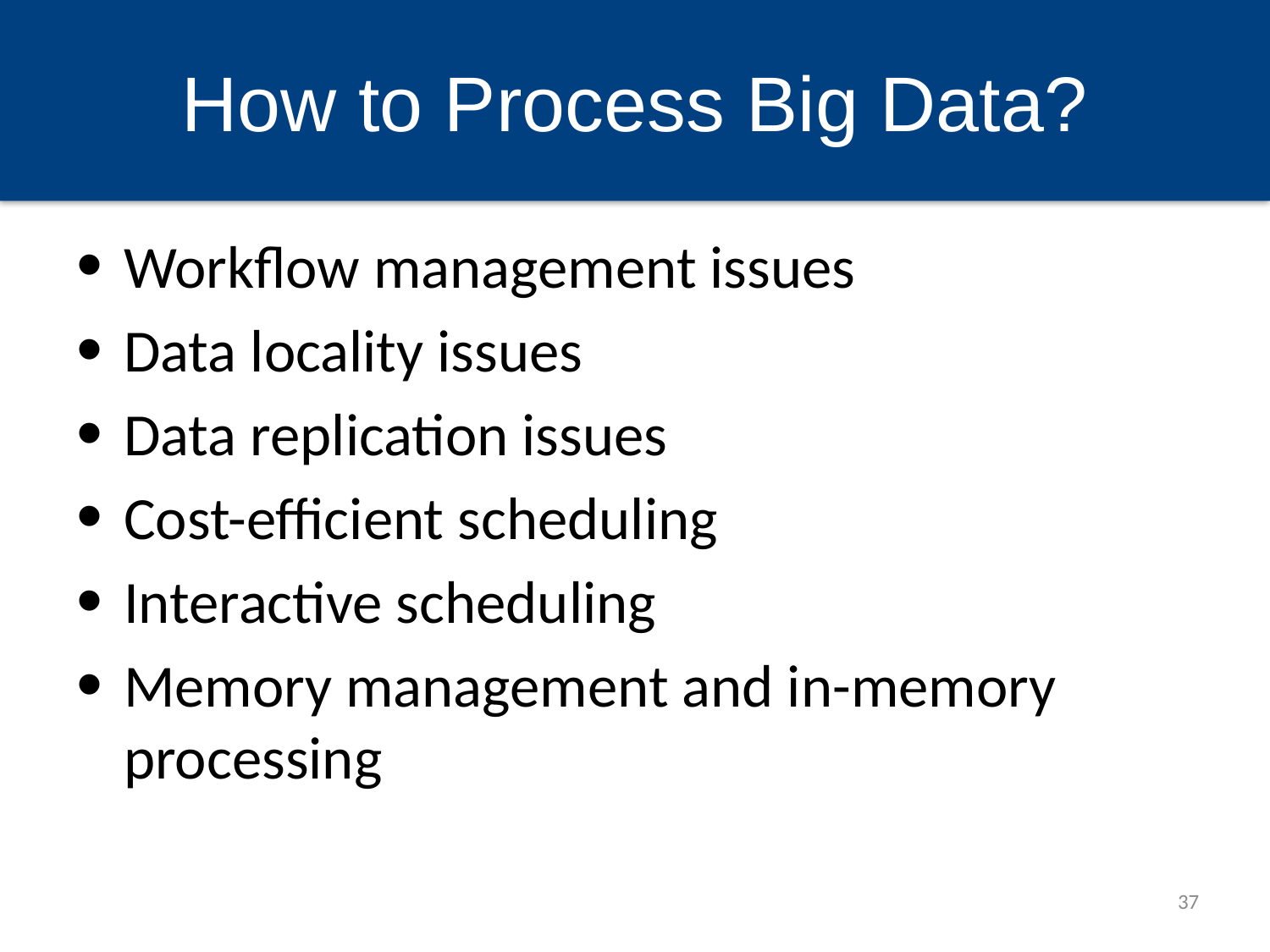

# How to Process Big Data?
Workflow management issues
Data locality issues
Data replication issues
Cost-efficient scheduling
Interactive scheduling
Memory management and in-memory processing
37